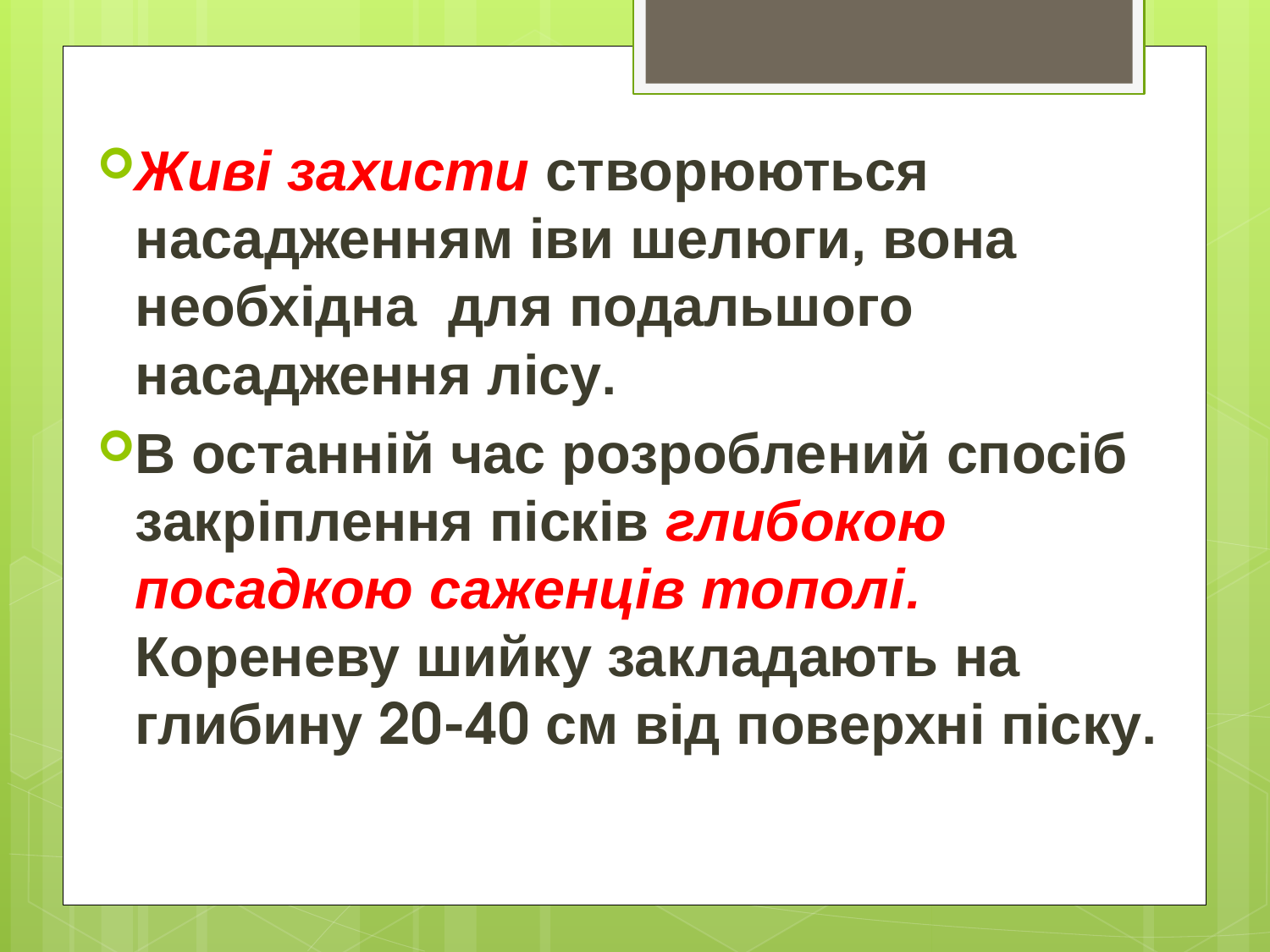

Живі захисти створюються насадженням іви шелюги, вона необхідна  для подальшого насадження лісу.
В останній час розроблений спосіб закріплення пісків глибокою посадкою саженців тополі. Кореневу шийку закладають на глибину 20-40 см від поверхні піску.